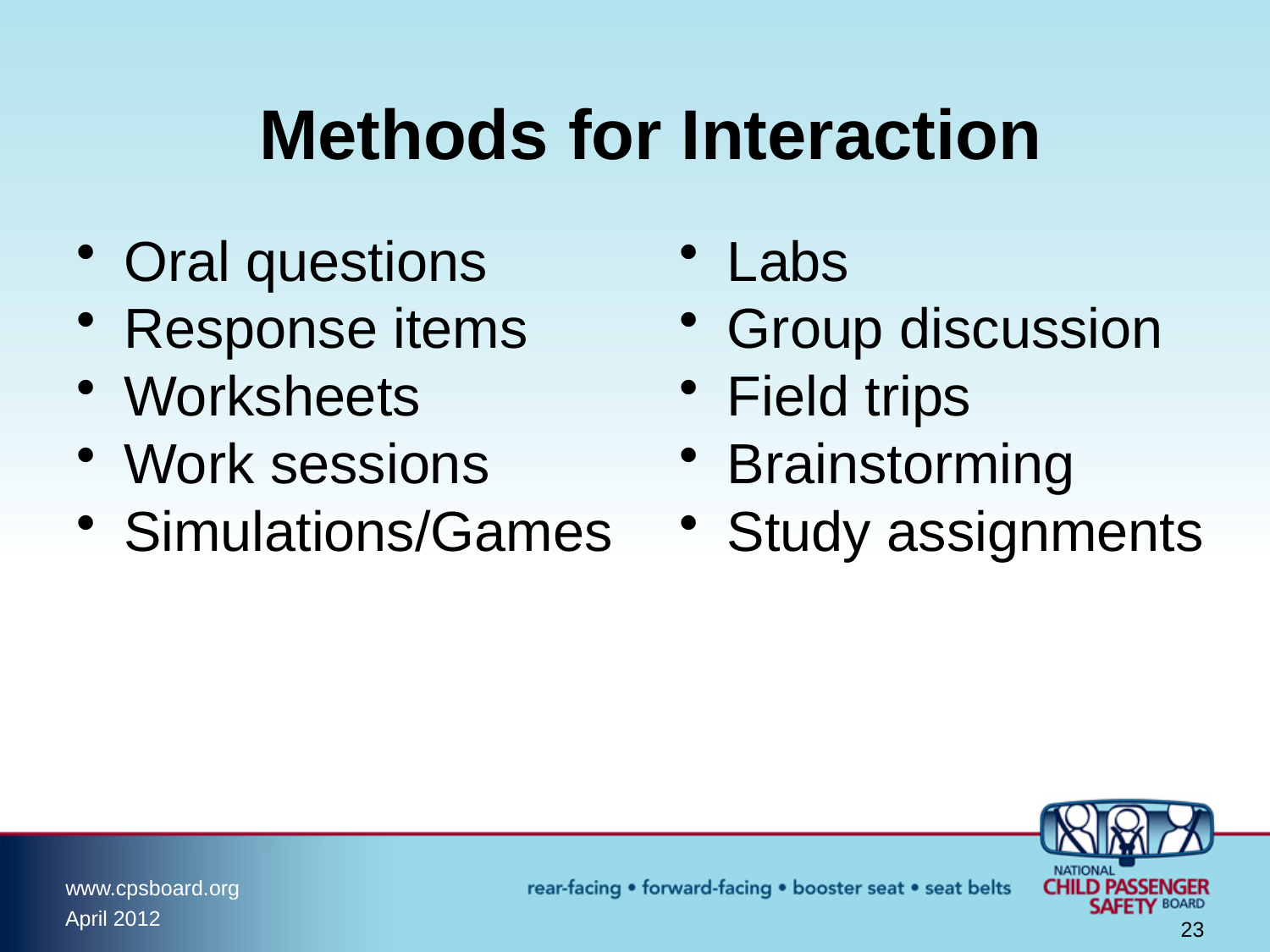

Methods for Interaction
Oral questions
Response items
Worksheets
Work sessions
Simulations/Games

Labs
Group discussion
Field trips
Brainstorming
Study assignments
23